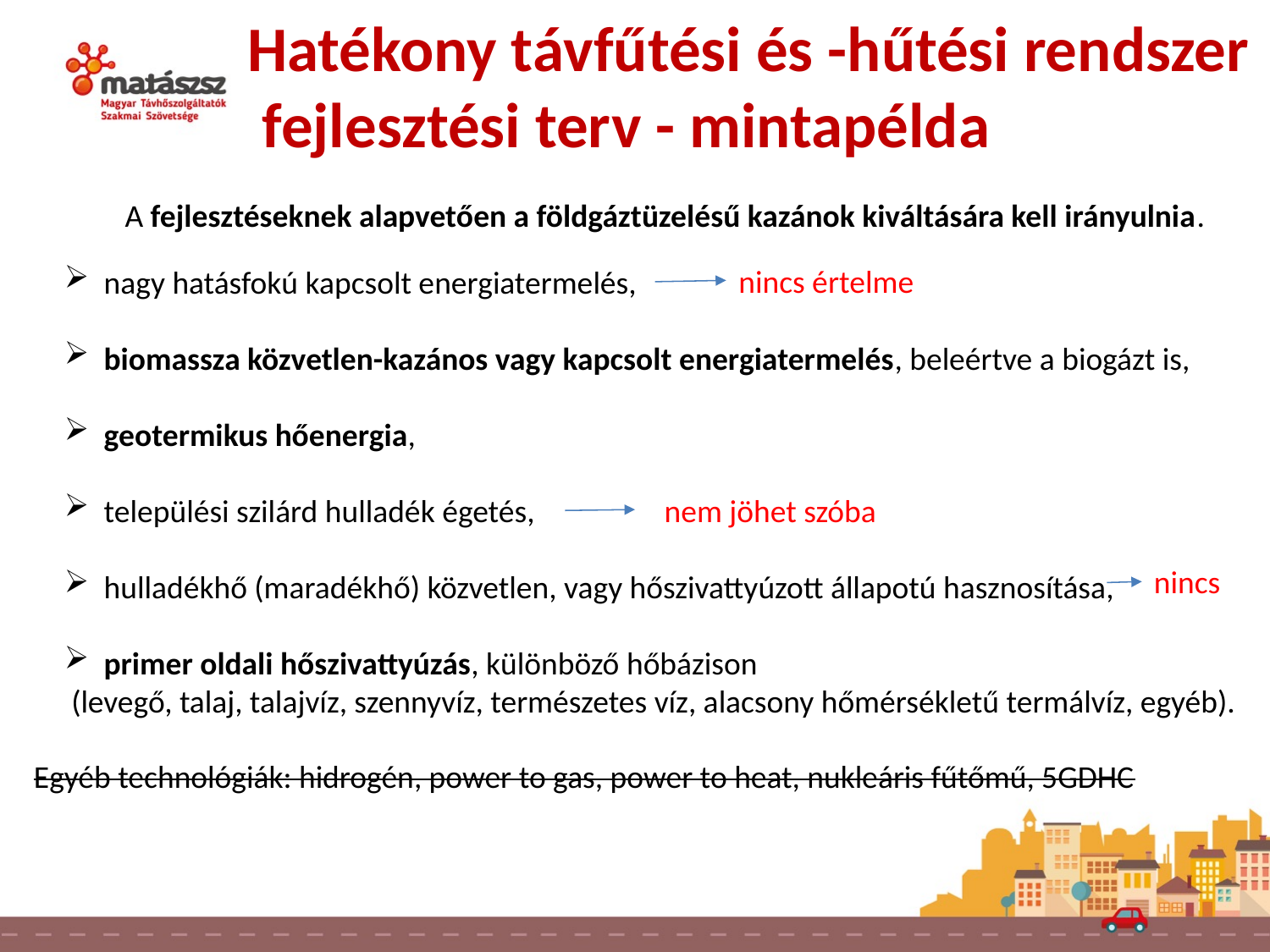

Hatékony távfűtési és -hűtési rendszer
 fejlesztési terv - mintapélda
A fejlesztéseknek alapvetően a földgáztüzelésű kazánok kiváltására kell irányulnia.
nincs értelme
nagy hatásfokú kapcsolt energiatermelés,

biomassza közvetlen-kazános vagy kapcsolt energiatermelés, beleértve a biogázt is,

geotermikus hőenergia,

települési szilárd hulladék égetés,

hulladékhő (maradékhő) közvetlen, vagy hőszivattyúzott állapotú hasznosítása,

primer oldali hőszivattyúzás, különböző hőbázison
 (levegő, talaj, talajvíz, szennyvíz, természetes víz, alacsony hőmérsékletű termálvíz, egyéb).

nem jöhet szóba
nincs
Egyéb technológiák: hidrogén, power to gas, power to heat, nukleáris fűtőmű, 5GDHC